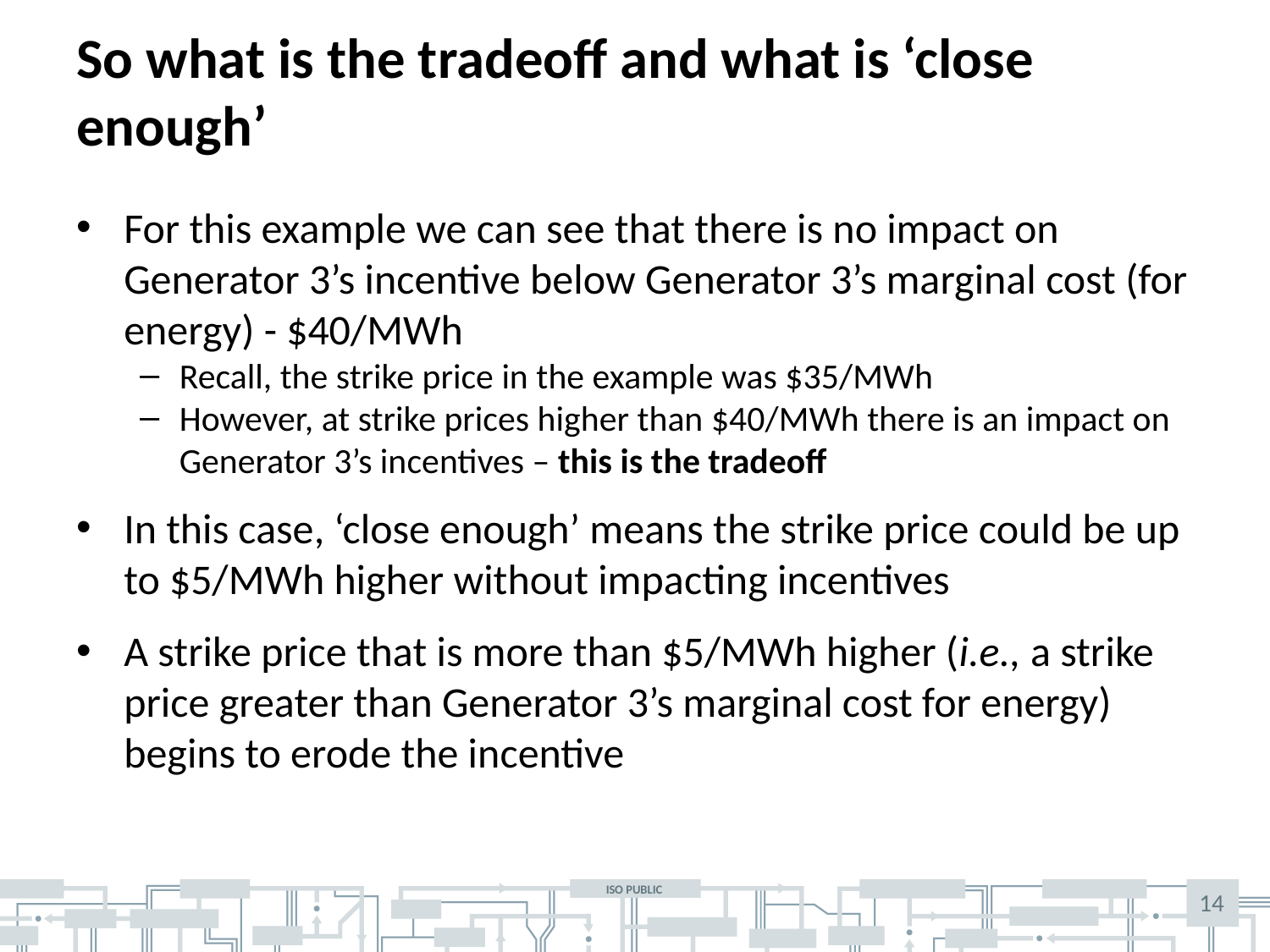

# So what is the tradeoff and what is ‘close enough’
For this example we can see that there is no impact on Generator 3’s incentive below Generator 3’s marginal cost (for energy) - $40/MWh
Recall, the strike price in the example was $35/MWh
However, at strike prices higher than $40/MWh there is an impact on Generator 3’s incentives – this is the tradeoff
In this case, ‘close enough’ means the strike price could be up to $5/MWh higher without impacting incentives
A strike price that is more than $5/MWh higher (i.e., a strike price greater than Generator 3’s marginal cost for energy) begins to erode the incentive

14